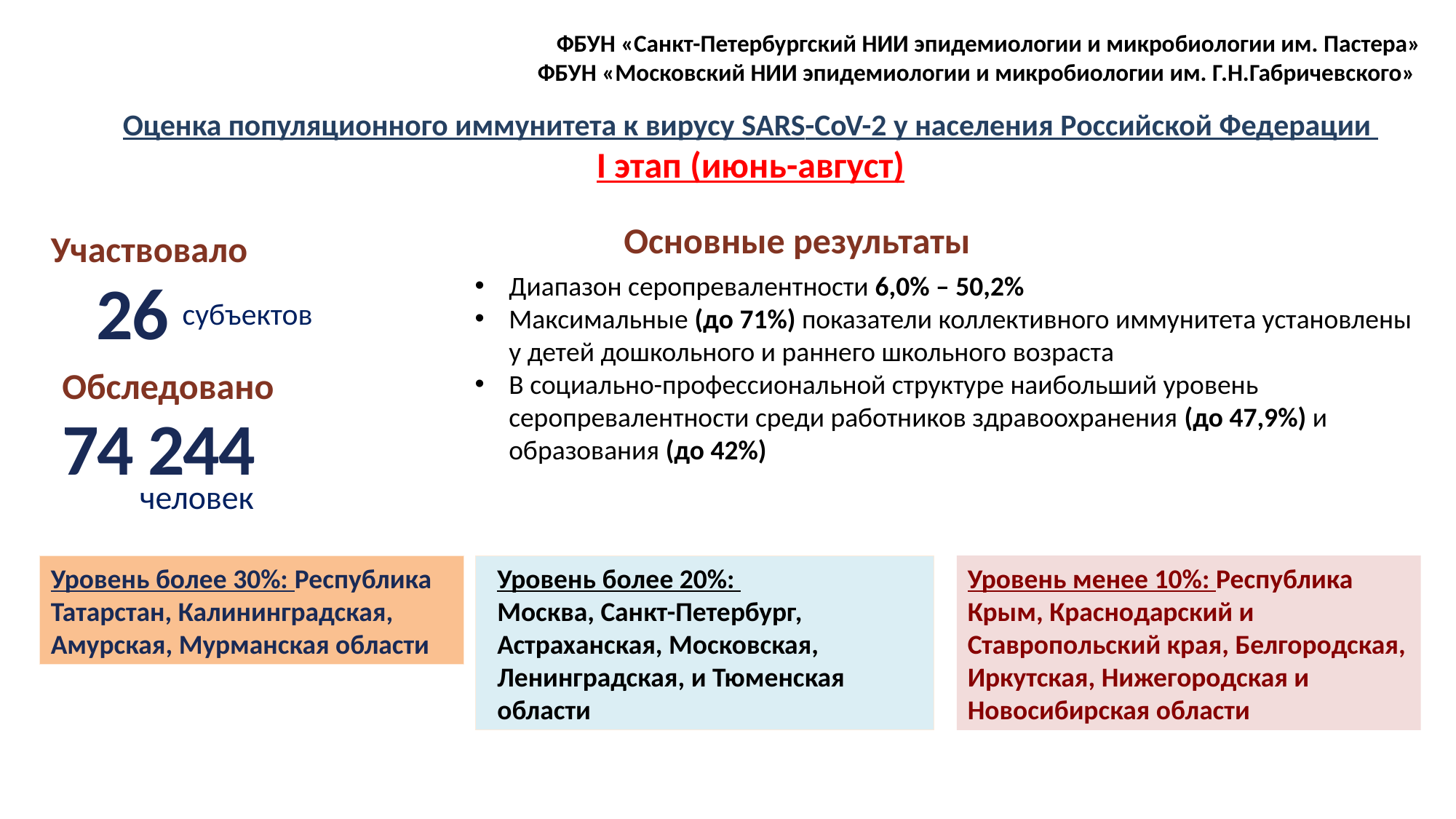

15
ФБУН «Санкт-Петербургский НИИ эпидемиологии и микробиологии им. Пастера»
ФБУН «Московский НИИ эпидемиологии и микробиологии им. Г.Н.Габричевского»
Оценка популяционного иммунитета к вирусу SARS-CoV-2 у населения Российской Федерации
I этап (июнь-август)
Основные результаты
Участвовало
26
субъектов
Диапазон серопревалентности 6,0% – 50,2%
Максимальные (до 71%) показатели коллективного иммунитета установлены у детей дошкольного и раннего школьного возраста
В социально-профессиональной структуре наибольший уровень серопревалентности среди работников здравоохранения (до 47,9%) и образования (до 42%)
Обследовано
74 244
человек
Уровень более 30%: Республика Татарстан, Калининградская, Амурская, Мурманская области
Уровень более 20%:
Москва, Санкт-Петербург, Астраханская, Московская, Ленинградская, и Тюменская области
Уровень менее 10%: Республика Крым, Краснодарский и Ставропольский края, Белгородская, Иркутская, Нижегородская и Новосибирская области